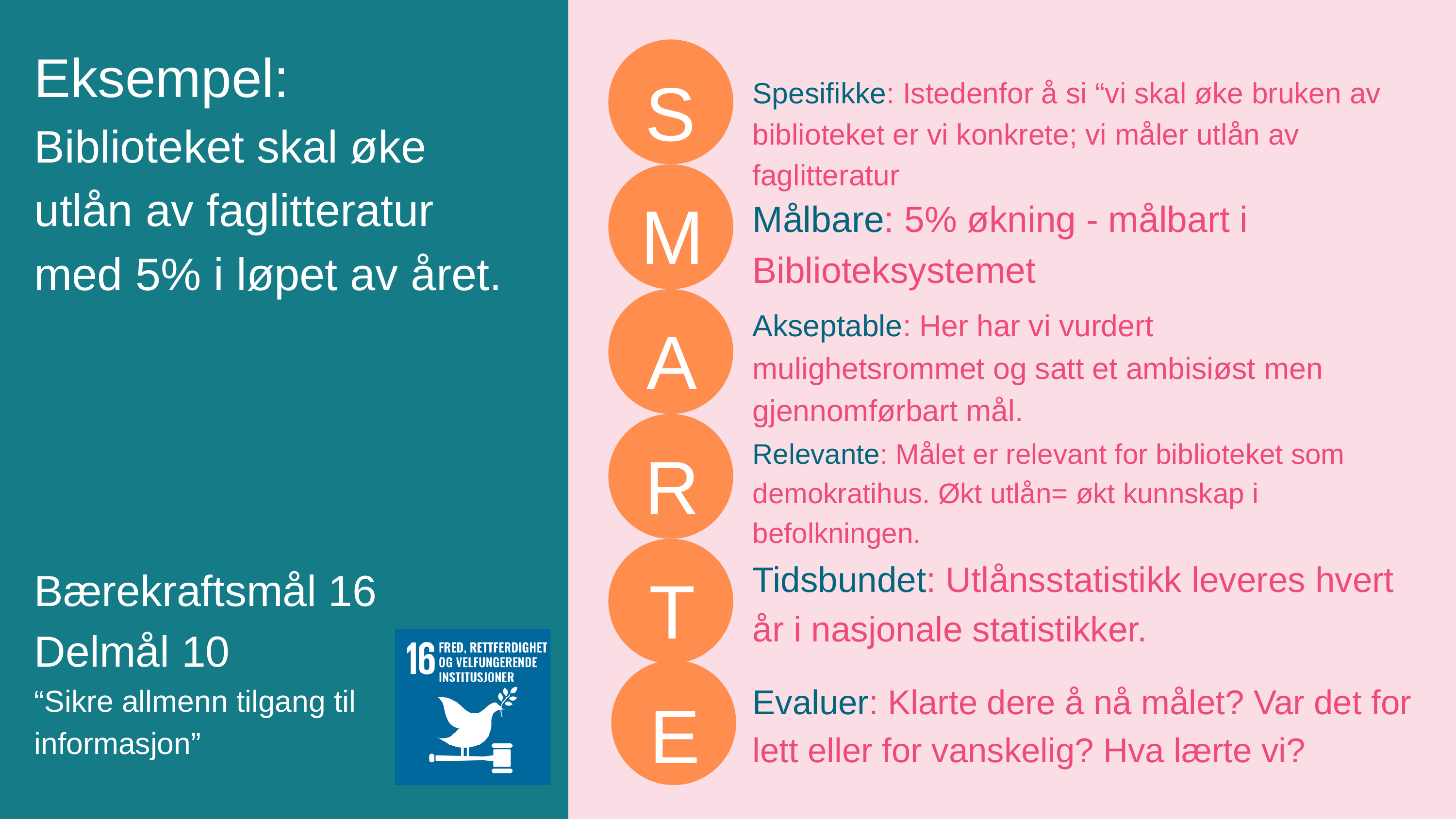

Eksempel:
Biblioteket skal øke utlån av faglitteratur med 5% i løpet av året.

Bærekraftsmål 16
Delmål 10
“Sikre allmenn tilgang til informasjon”

S
Spesifikke: Istedenfor å si “vi skal øke bruken av biblioteket er vi konkrete; vi måler utlån av faglitteratur

M
Målbare: 5% økning - målbart i Biblioteksystemet

A
Akseptable: Her har vi vurdert mulighetsrommet og satt et ambisiøst men gjennomførbart mål.

R
Relevante: Målet er relevant for biblioteket som demokratihus. Økt utlån= økt kunnskap i befolkningen.

T
Tidsbundet: Utlånsstatistikk leveres hvert år i nasjonale statistikker.

E
Evaluer: Klarte dere å nå målet? Var det for lett eller for vanskelig? Hva lærte vi?